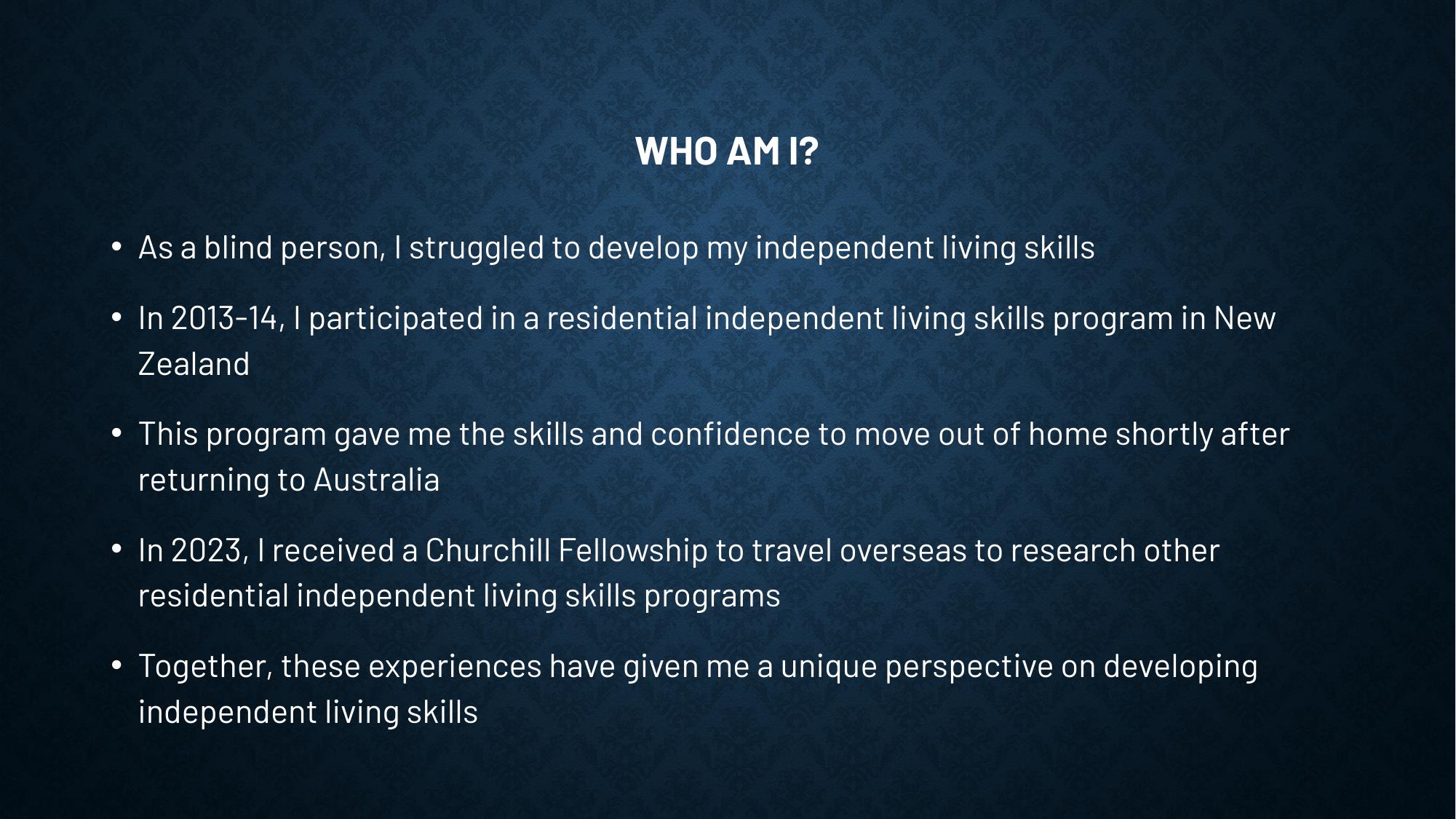

# Who Am I?
As a blind person, I struggled to develop my independent living skills
In 2013-14, I participated in a residential independent living skills program in New Zealand
This program gave me the skills and confidence to move out of home shortly after returning to Australia
In 2023, I received a Churchill Fellowship to travel overseas to research other residential independent living skills programs
Together, these experiences have given me a unique perspective on developing independent living skills